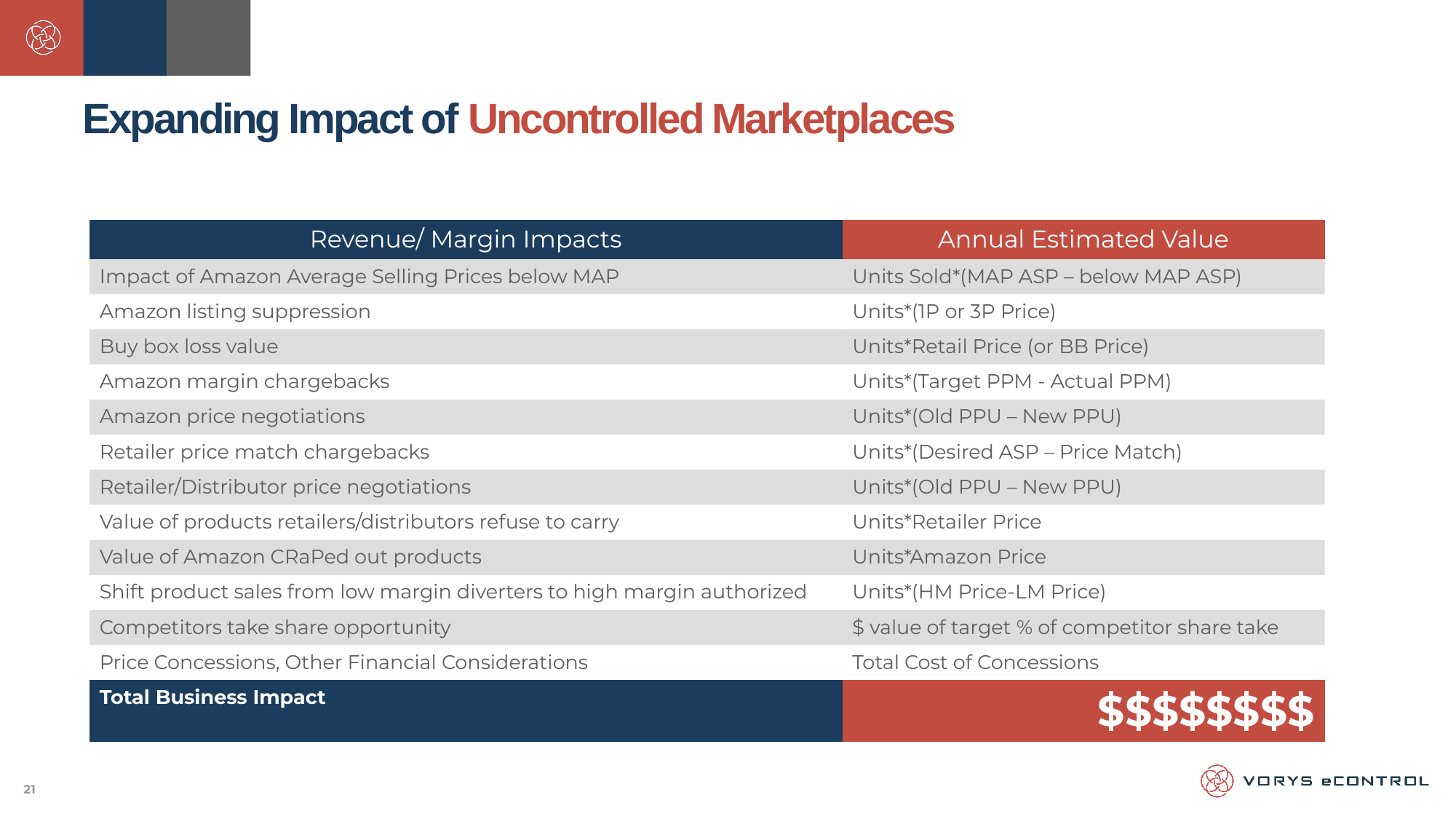

Expanding Impact of Uncontrolled Marketplaces
| Revenue/ Margin Impacts | Annual Estimated Value |
| --- | --- |
| Impact of Amazon Average Selling Prices below MAP | Units Sold\*(MAP ASP – below MAP ASP) |
| Amazon listing suppression | Units\*(1P or 3P Price) |
| Buy box loss value | Units\*Retail Price (or BB Price) |
| Amazon margin chargebacks | Units\*(Target PPM - Actual PPM) |
| Amazon price negotiations | Units\*(Old PPU – New PPU) |
| Retailer price match chargebacks | Units\*(Desired ASP – Price Match) |
| Retailer/Distributor price negotiations | Units\*(Old PPU – New PPU) |
| Value of products retailers/distributors refuse to carry | Units\*Retailer Price |
| Value of Amazon CRaPed out products | Units\*Amazon Price |
| Shift product sales from low margin diverters to high margin authorized | Units\*(HM Price-LM Price) |
| Competitors take share opportunity | $ value of target % of competitor share take |
| Price Concessions, Other Financial Considerations | Total Cost of Concessions |
| Total Business Impact | $$$$$$$$ |